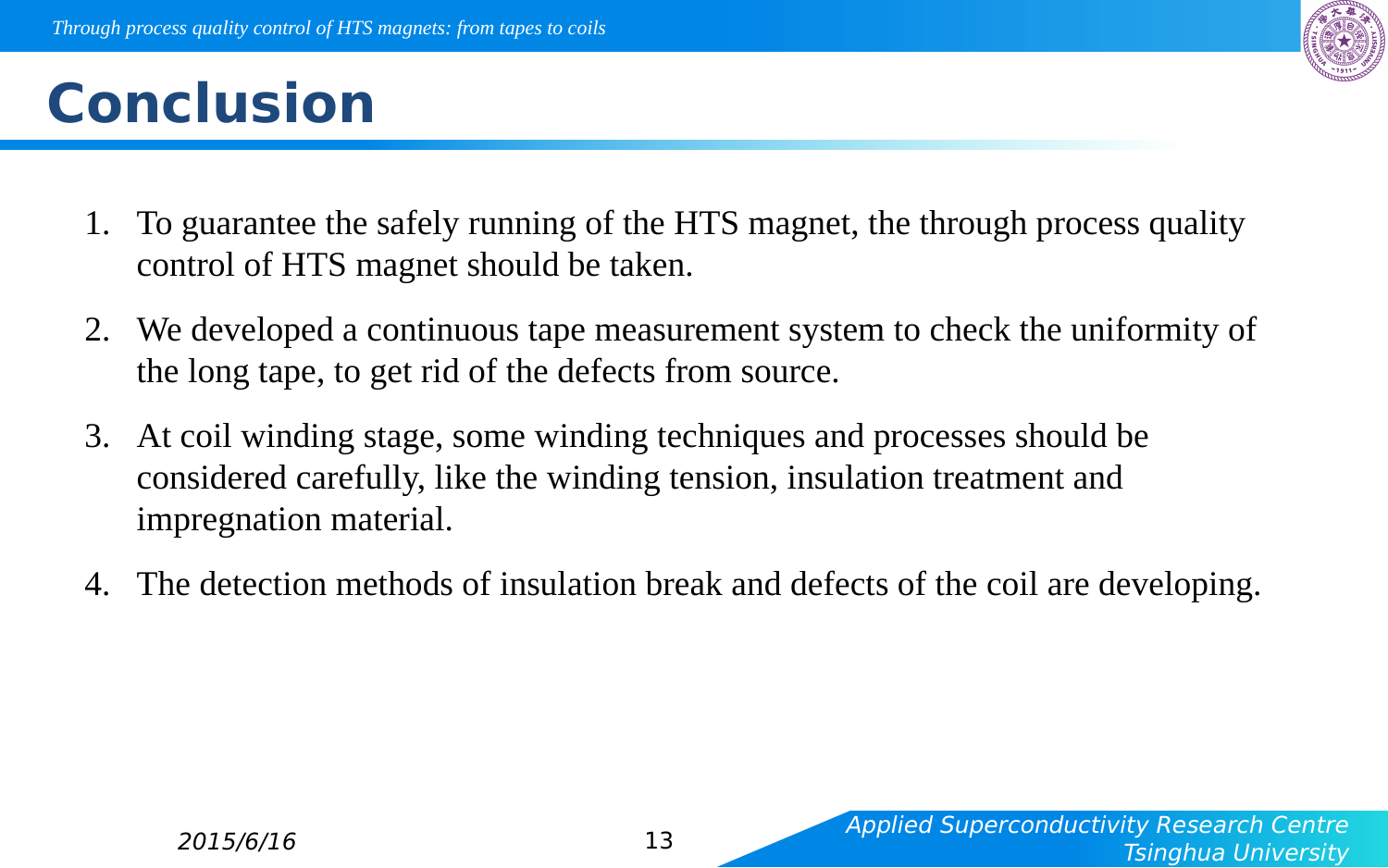

Through process quality control of HTS magnets: from tapes to coils
# Conclusion
To guarantee the safely running of the HTS magnet, the through process quality control of HTS magnet should be taken.
We developed a continuous tape measurement system to check the uniformity of the long tape, to get rid of the defects from source.
At coil winding stage, some winding techniques and processes should be considered carefully, like the winding tension, insulation treatment and impregnation material.
The detection methods of insulation break and defects of the coil are developing.

13
2015/6/16